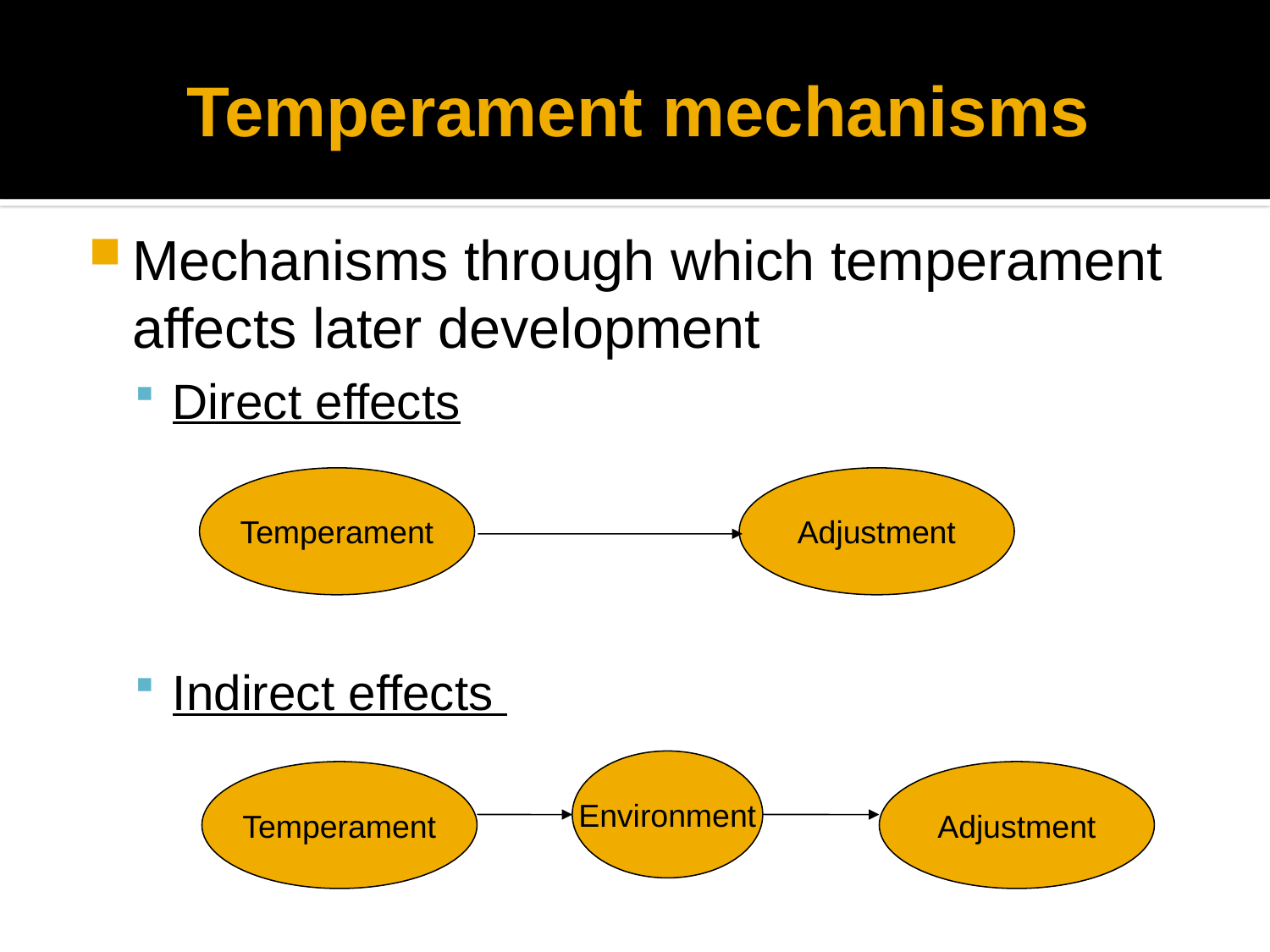

# Temperament mechanisms
Mechanisms through which temperament affects later development
Direct effects

Indirect effects
Temperament
Adjustment

Environment
Temperament
Adjustment